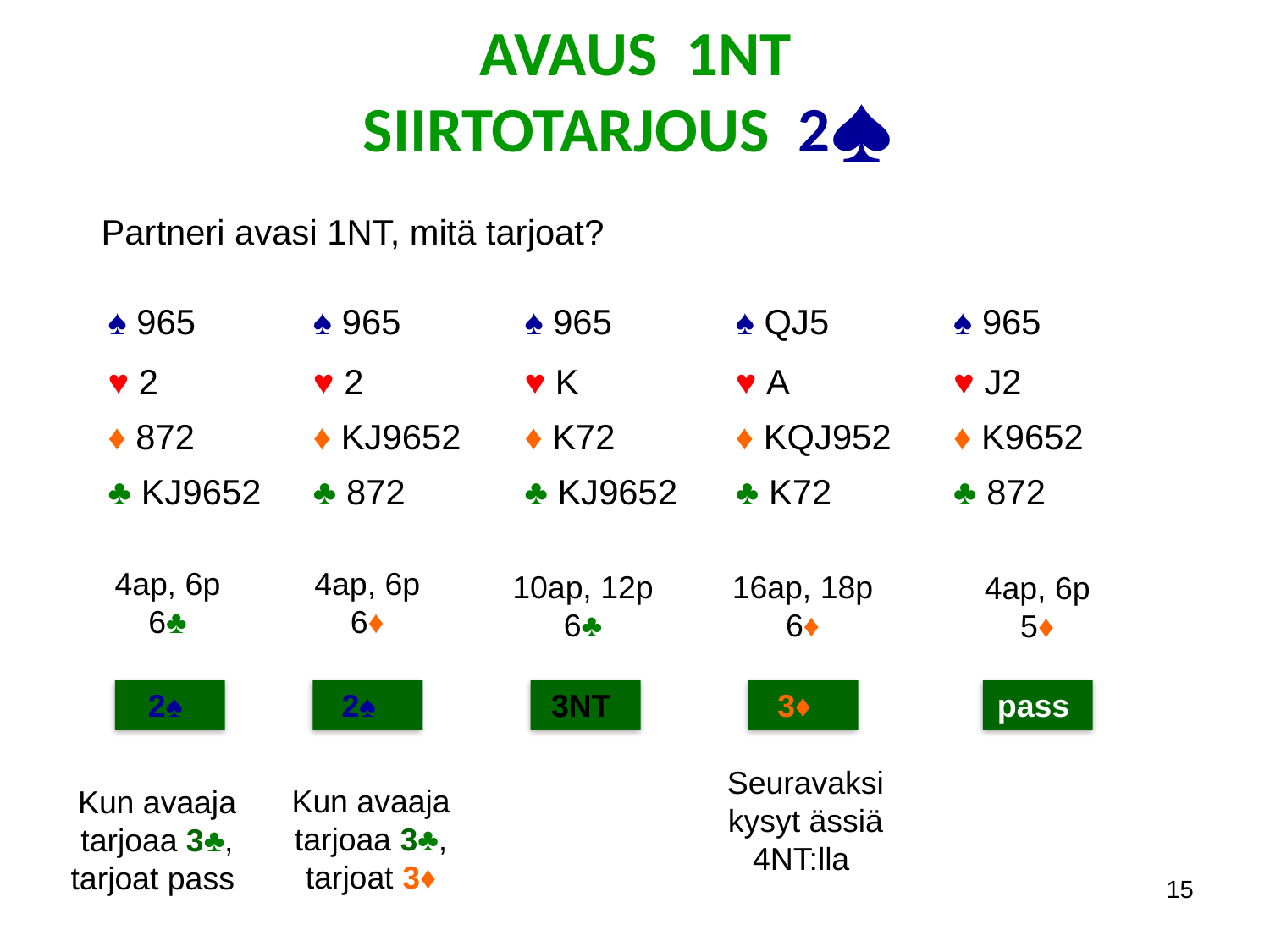

AVAUS  1NT
SIIRTOTARJOUS  2♠
Partneri avasi 1NT, mitä tarjoat?
| ♠ 965 | ♠ 965 | ♠ 965 | ♠ QJ5 | ♠ 965 |
| --- | --- | --- | --- | --- |
| ♥ 2 | ♥ 2 | ♥ K | ♥ A | ♥ J2 |
| ♦ 872 | ♦ KJ9652 | ♦ K72 | ♦ KQJ952 | ♦ K9652 |
| ♣ KJ9652 | ♣ 872 | ♣ KJ9652 | ♣ K72 | ♣ 872 |
4ap, 6p
6♦
4ap, 6p
6♣
10ap, 12p
6♣
16ap, 18p
6♦
4ap, 6p
5♦
2♠
2♠
3NT
3♦
pass
Seuravaksikysyt ässiä 4NT:lla
Kun avaaja tarjoaa 3♣, tarjoat 3♦
Kun avaaja tarjoaa 3♣, tarjoat pass
15